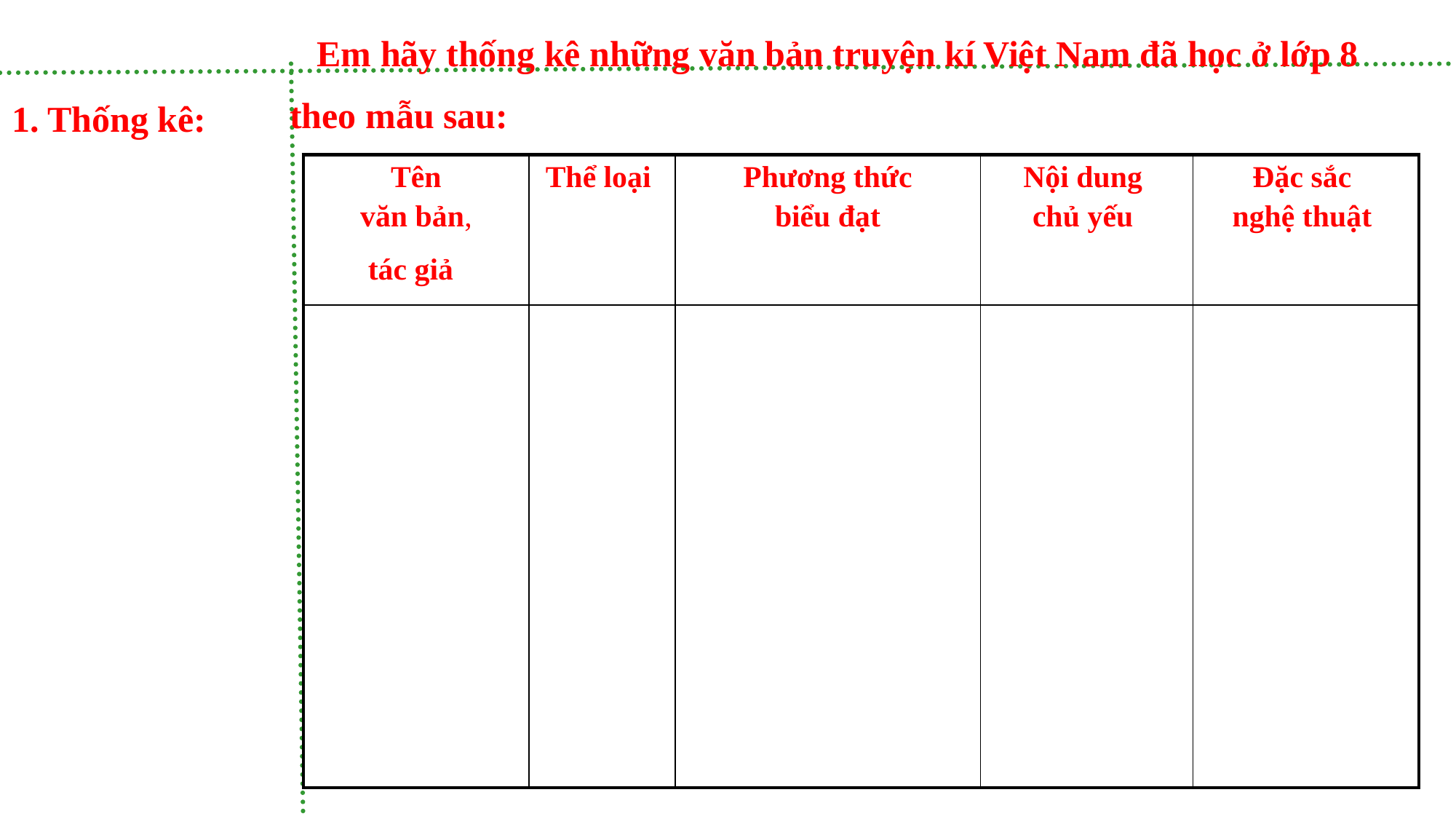

Em hãy thống kê những văn bản truyện kí Việt Nam đã học ở lớp 8
theo mẫu sau:

1. Thống kê:
| Tên văn bản, tác giả | Thể loại | Phương thức biểu đạt | Nội dung chủ yếu | Đặc sắc nghệ thuật |
| --- | --- | --- | --- | --- |
|  |  |  |  |  |